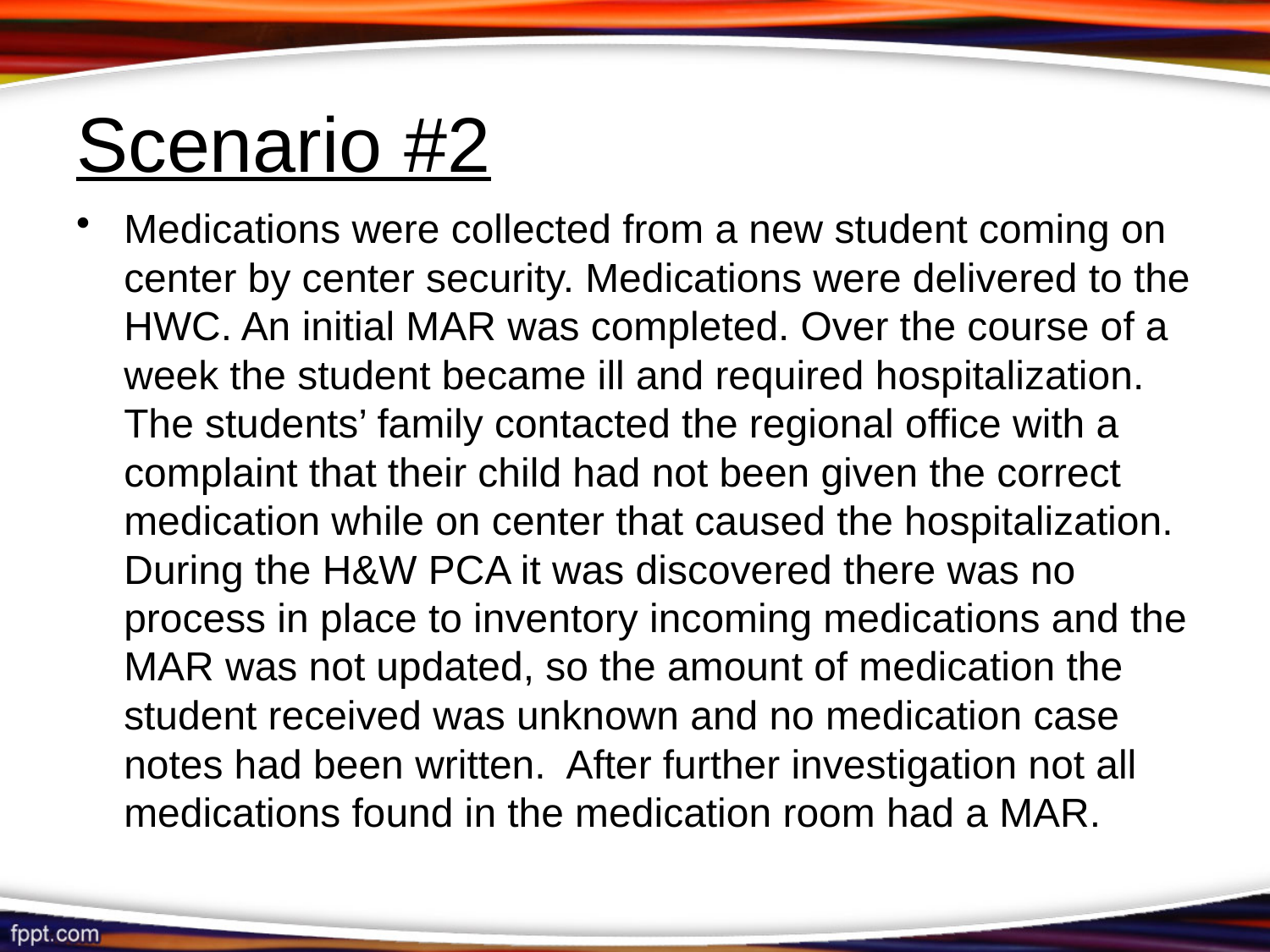

# Scenario #2
Medications were collected from a new student coming on center by center security. Medications were delivered to the HWC. An initial MAR was completed. Over the course of a week the student became ill and required hospitalization. The students’ family contacted the regional office with a complaint that their child had not been given the correct medication while on center that caused the hospitalization. During the H&W PCA it was discovered there was no process in place to inventory incoming medications and the MAR was not updated, so the amount of medication the student received was unknown and no medication case notes had been written.  After further investigation not all medications found in the medication room had a MAR.